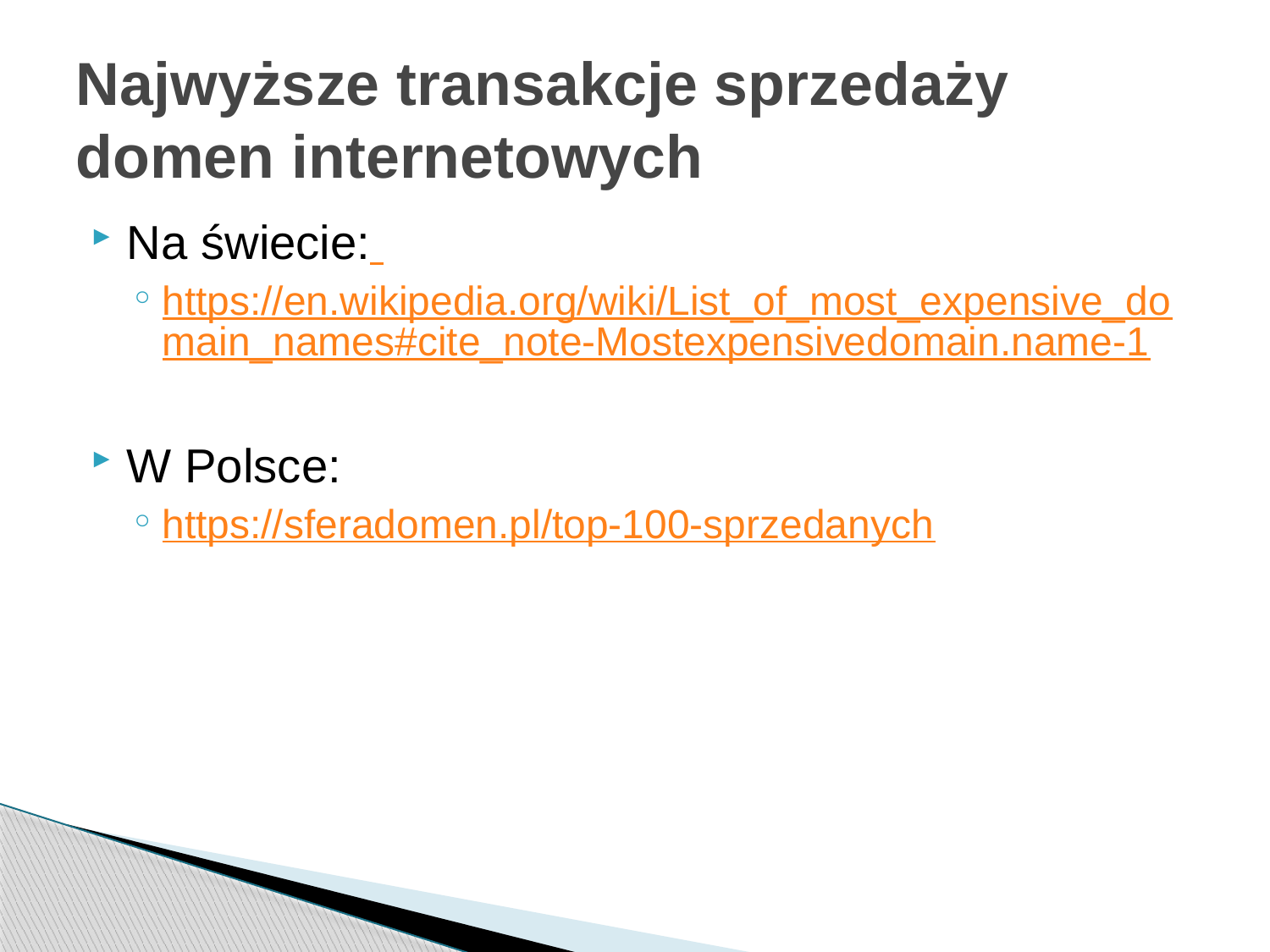

# Najwyższe transakcje sprzedaży domen internetowych
Na świecie:
https://en.wikipedia.org/wiki/List_of_most_expensive_domain_names#cite_note-Mostexpensivedomain.name-1

W Polsce:
https://sferadomen.pl/top-100-sprzedanych